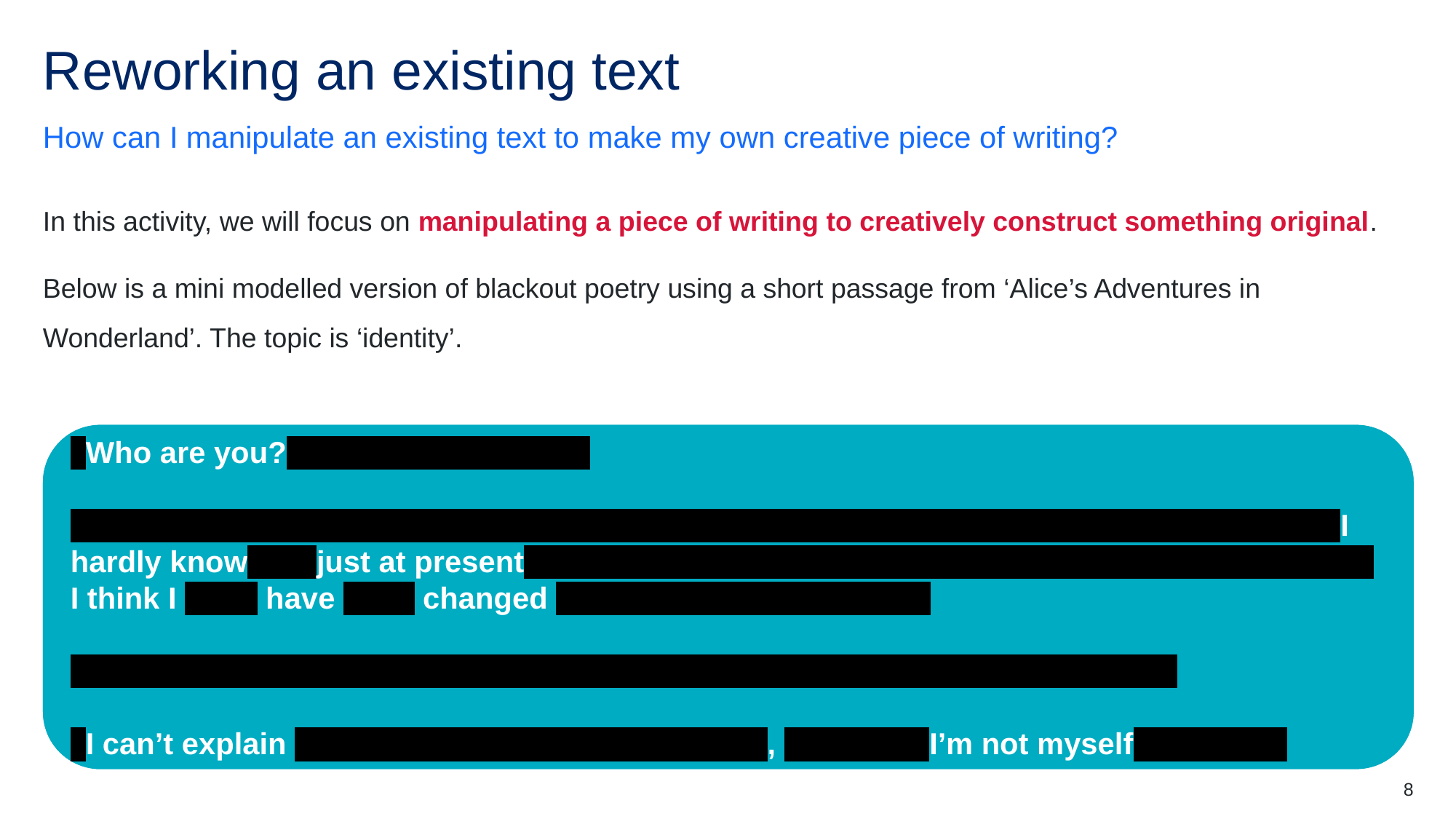

# Reworking an existing text
How can I manipulate an existing text to make my own creative piece of writing?
In this activity, we will focus on manipulating a piece of writing to creatively construct something original.
Below is a mini modelled version of blackout poetry using a short passage from ‘Alice’s Adventures in Wonderland’. The topic is ‘identity’.

“Who are you?” said the Caterpillar.

This was not an encouraging opening for a conversation. Alice replied, rather shyly, “I—I hardly know, sir, just at present—at least I know who I was when I got up this morning, but I think I must have been changed several times since then.”

“What do you mean by that?” said the Caterpillar sternly. “Explain yourself!”

“I can’t explain myself, I’m afraid, sir,” said Alice, “because I’m not myself, you see.”
“Who are you?” said the Caterpillar.

This was not an encouraging opening for a conversation. Alice replied, rather shyly, “I—I hardly know, sir, just at present—at least I know who I was when I got up this morning, but I think I must have been changed several times since then.”

“What do you mean by that?” said the Caterpillar sternly. “Explain yourself!”

“I can’t explain myself, I’m afraid, sir,” said Alice, “because I’m not myself, you see.”
8